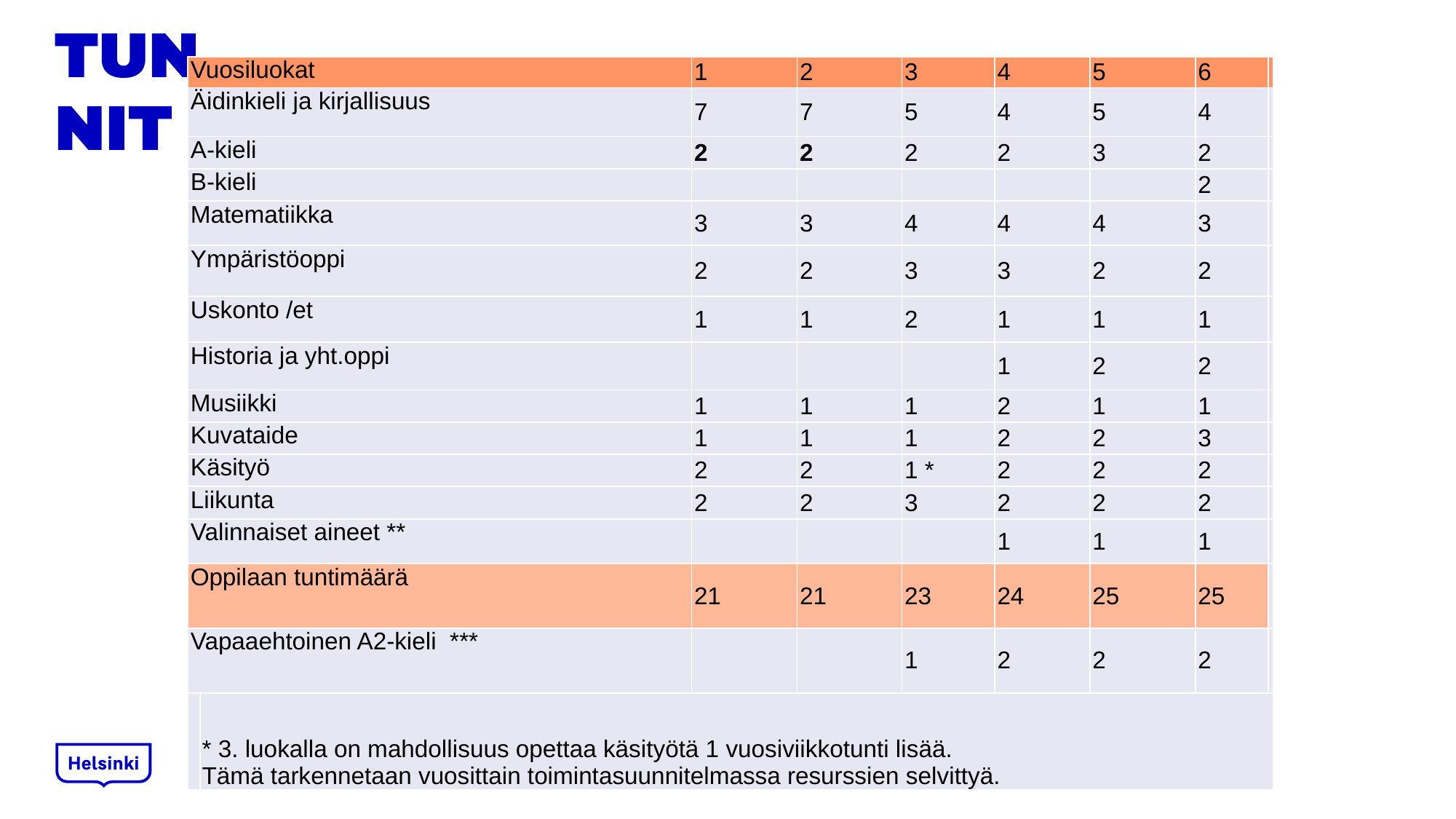

# TUNNIT
| Vuosiluokat |  | 1 | 2 | 3 | 4 | 5 | 6 |  |
| --- | --- | --- | --- | --- | --- | --- | --- | --- |
| Äidinkieli ja kirjallisuus |  | 7 | 7 | 5 | 4 | 5 | 4 |  |
| A-kieli |  | 2 | 2 | 2 | 2 | 3 | 2 |  |
| B-kieli |  |  |  |  |  |  | 2 |  |
| Matematiikka |  | 3 | 3 | 4 | 4 | 4 | 3 |  |
| Ympäristöoppi |  | 2 | 2 | 3 | 3 | 2 | 2 |  |
| Uskonto /et |  | 1 | 1 | 2 | 1 | 1 | 1 |  |
| Historia ja yht.oppi |  |  |  |  | 1 | 2 | 2 |  |
| Musiikki |  | 1 | 1 | 1 | 2 | 1 | 1 |  |
| Kuvataide |  | 1 | 1 | 1 | 2 | 2 | 3 |  |
| Käsityö |  | 2 | 2 | 1 \* | 2 | 2 | 2 |  |
| Liikunta |  | 2 | 2 | 3 | 2 | 2 | 2 |  |
| Valinnaiset aineet \*\* |  |  |  |  | 1 | 1 | 1 |  |
| Oppilaan tuntimäärä |  | 21 | 21 | 23 | 24 | 25 | 25 |  |
| Vapaaehtoinen A2-kieli \*\*\* |  |  |  | 1 | 2 | 2 | 2 |  |
|  | \* 3. luokalla on mahdollisuus opettaa käsityötä 1 vuosiviikkotunti lisää. Tämä tarkennetaan vuosittain toimintasuunnitelmassa resurssien selvittyä. |  |  |  |  |  |  |  |
Kepa